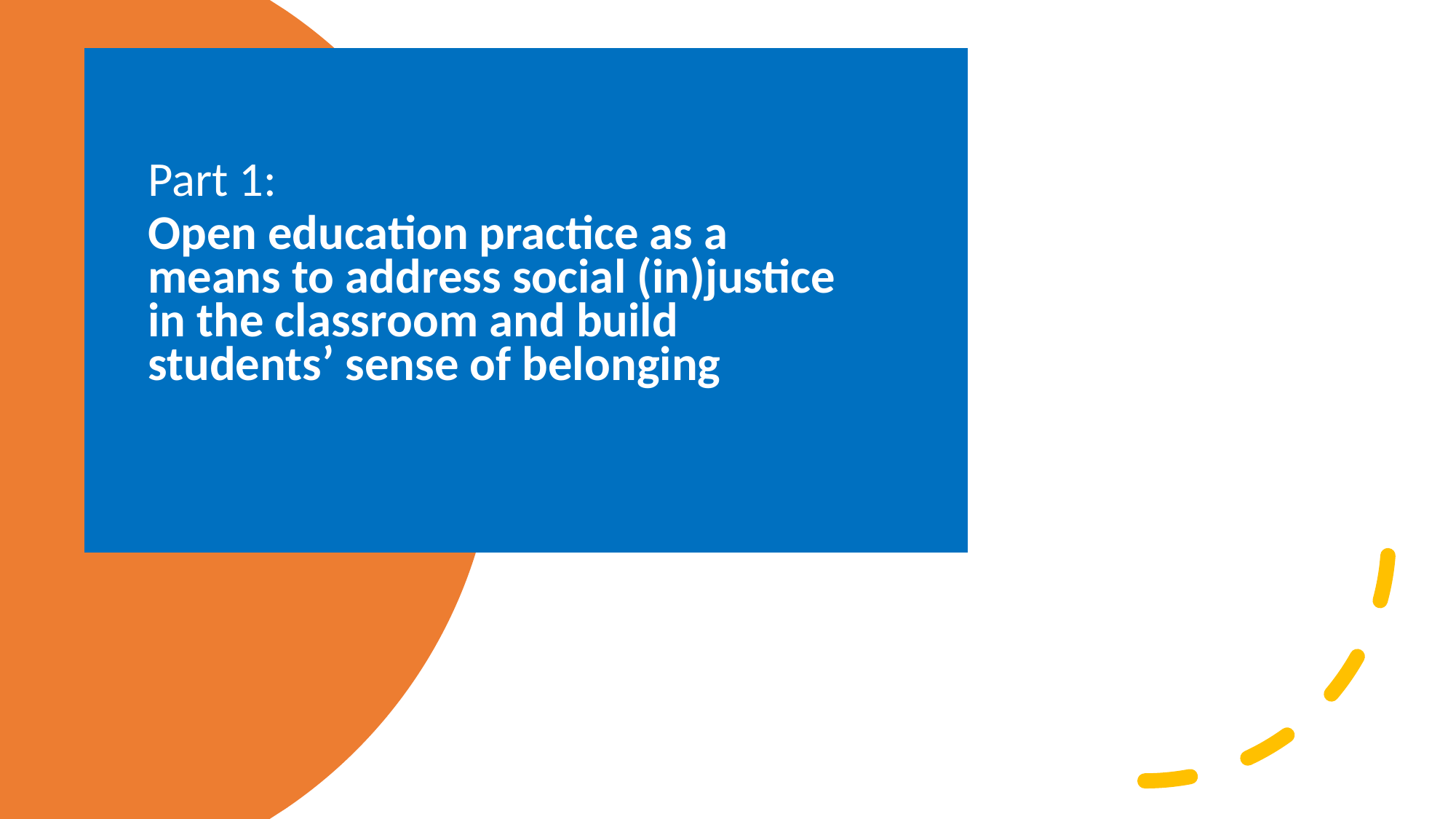

Part 1:
Open education practice as a means to address social (in)justice in the classroom and build students’ sense of belonging